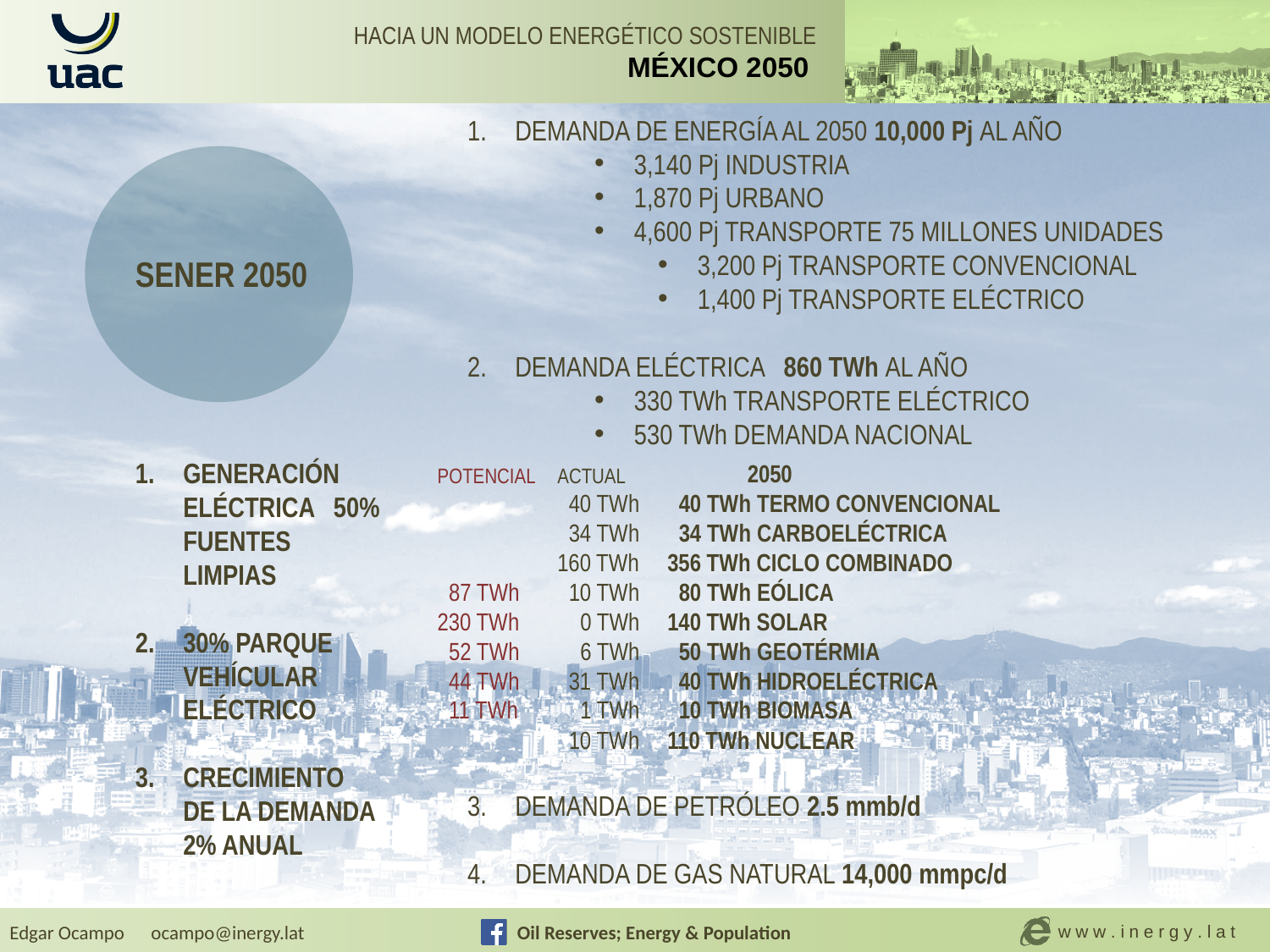

DEMANDA DE ENERGÍA AL 2050 10,000 Pj AL AÑO
3,140 Pj INDUSTRIA
1,870 Pj URBANO
4,600 Pj TRANSPORTE 75 MILLONES UNIDADES
3,200 Pj TRANSPORTE CONVENCIONAL
1,400 Pj TRANSPORTE ELÉCTRICO

DEMANDA ELÉCTRICA   860 TWh AL AÑO
330 TWh TRANSPORTE ELÉCTRICO
530 TWh DEMANDA NACIONAL

DEMANDA DE PETRÓLEO 2.5 mmb/d

DEMANDA DE GAS NATURAL 14,000 mmpc/d

SENER 2050

GENERACIÓN ELÉCTRICA   50% FUENTES LIMPIAS

30% PARQUE VEHÍCULAR ELÉCTRICO

CRECIMIENTO DE LA DEMANDA 2% ANUAL
              2050
  40 TWh TERMO CONVENCIONAL
  34 TWh CARBOELÉCTRICA
356 TWh CICLO COMBINADO
  80 TWh EÓLICA
140 TWh SOLAR
  50 TWh GEOTÉRMIA
  40 TWh HIDROELÉCTRICA
  10 TWh BIOMASA
110 TWh NUCLEAR
POTENCIAL

  87 TWh
230 TWh
  52 TWh
  44 TWh
  11 TWh

ACTUAL
  40 TWh
  34 TWh
160 TWh
  10 TWh
    0 TWh
    6 TWh
  31 TWh
    1 TWh
  10 TWh